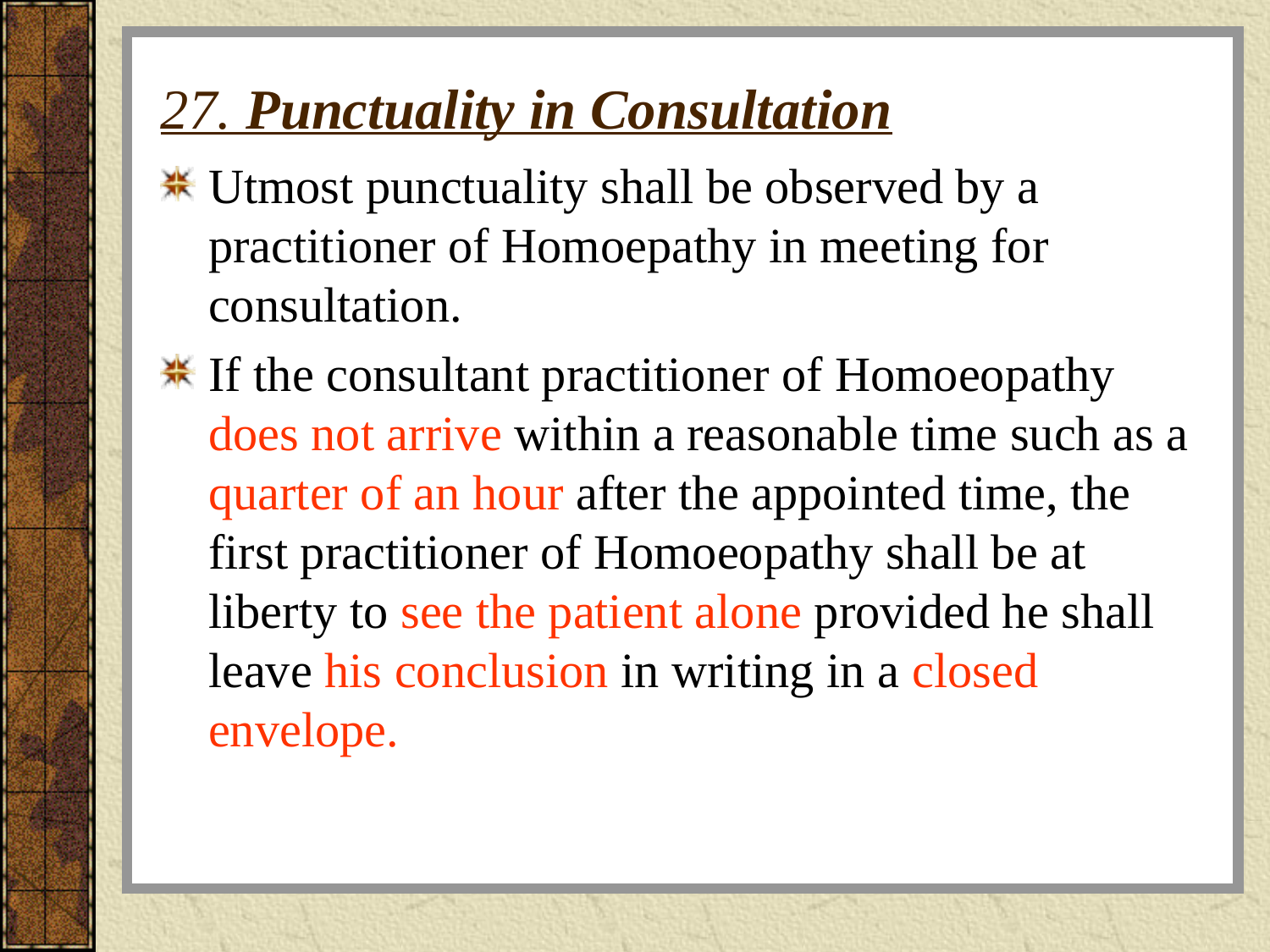

# 27. Punctuality in Consultation
Utmost punctuality shall be observed by a practitioner of Homoepathy in meeting for consultation.
If the consultant practitioner of Homoeopathy does not arrive within a reasonable time such as a quarter of an hour after the appointed time, the first practitioner of Homoeopathy shall be at liberty to see the patient alone provided he shall leave his conclusion in writing in a closed envelope.